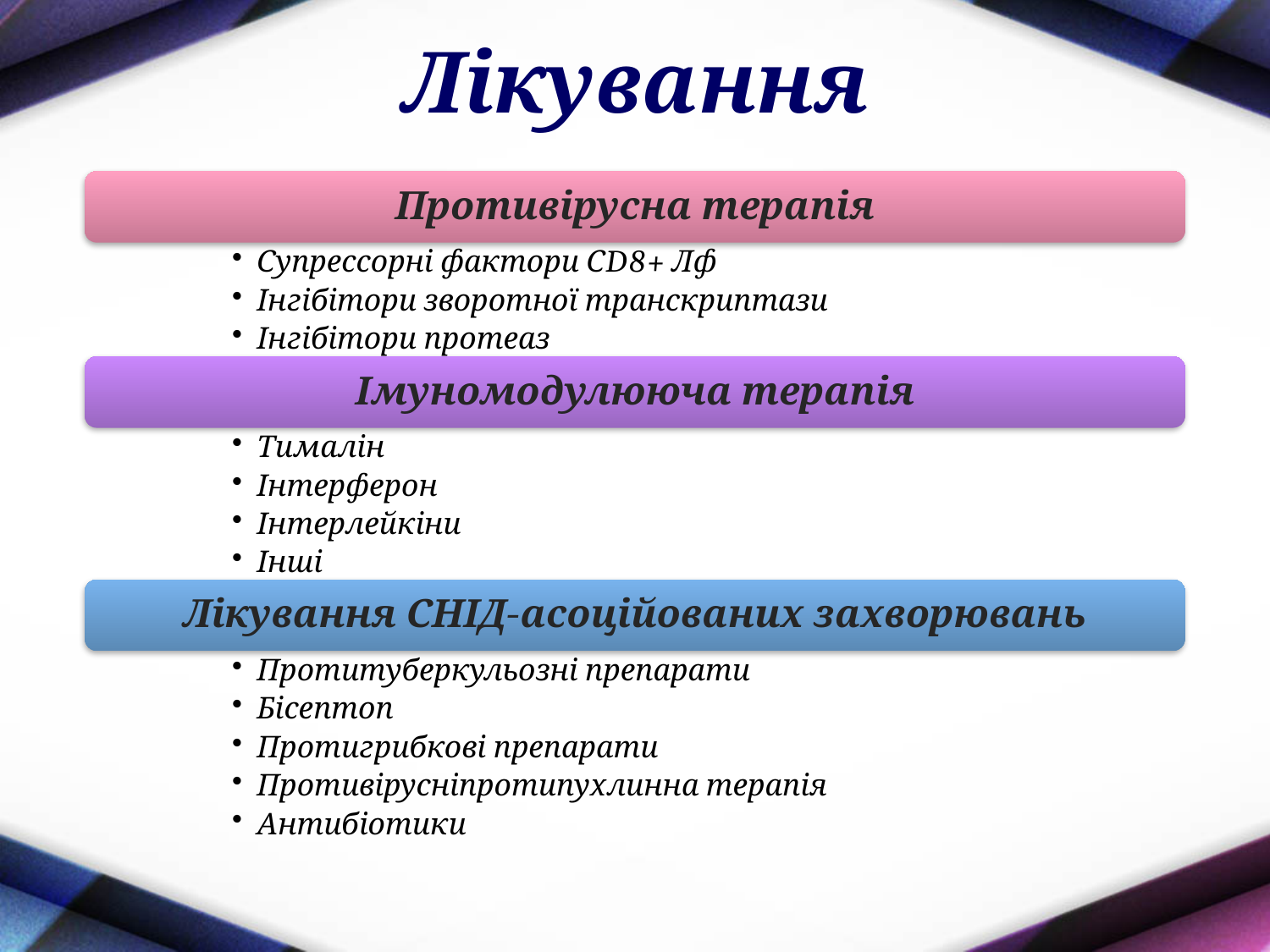

# Лікування
Противірусна терапія
Супрессорні фактори СD8+ Лф
Інгібітори зворотної транскриптази
Інгібітори протеаз
Імуномодулююча терапія
Тималін
Інтерферон
Інтерлейкіни
Інші
Лікування СНІД-асоційованих захворювань
Протитуберкульозні препарати
Бісептоп
Протигрибкові препарати
Противірусніпротипухлинна терапія
Антибіотики